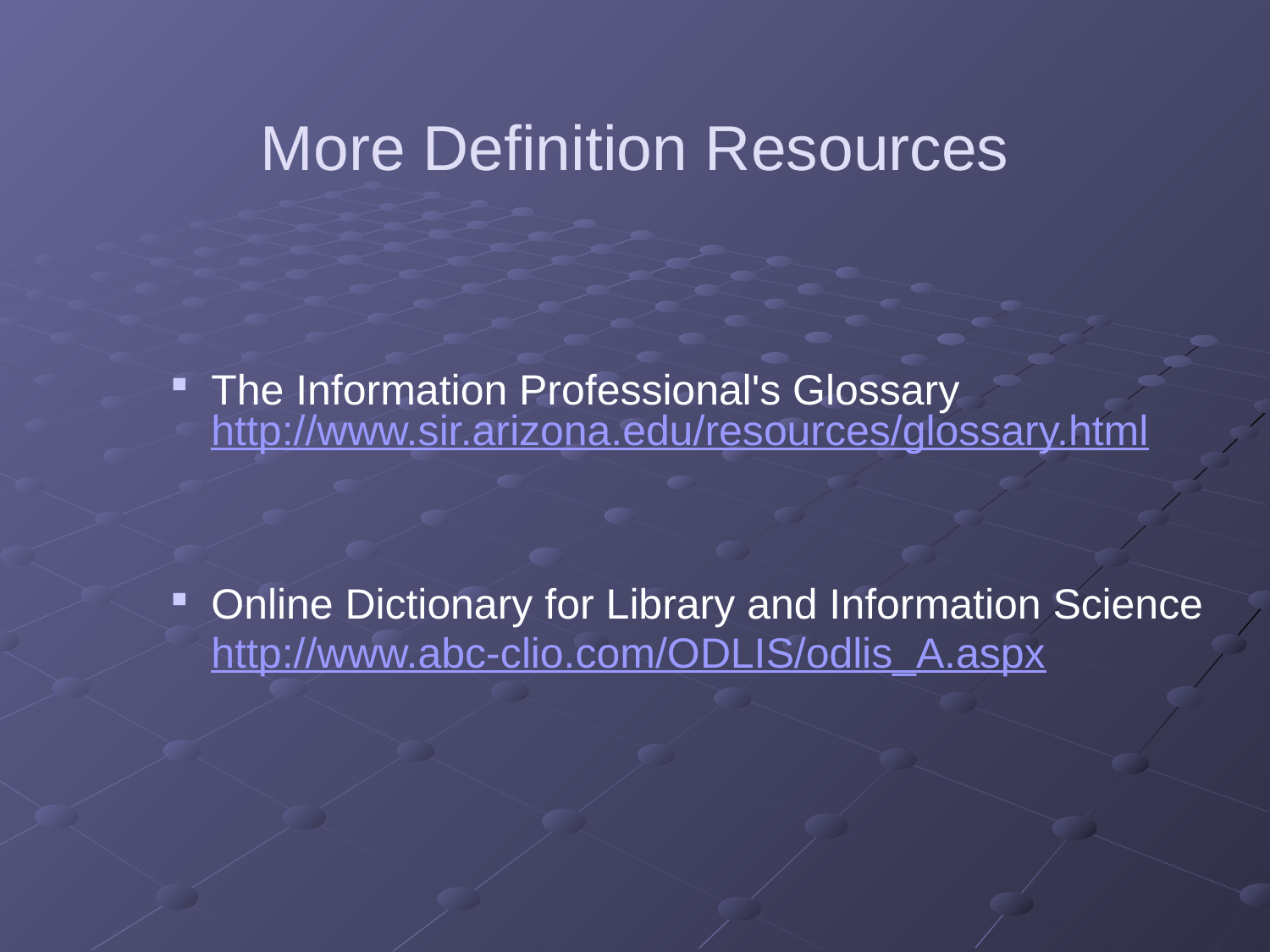

# More Definition Resources

The Information Professional's Glossary http://www.sir.arizona.edu/resources/glossary.html

Online Dictionary for Library and Information Science
	http://www.abc-clio.com/ODLIS/odlis_A.aspx